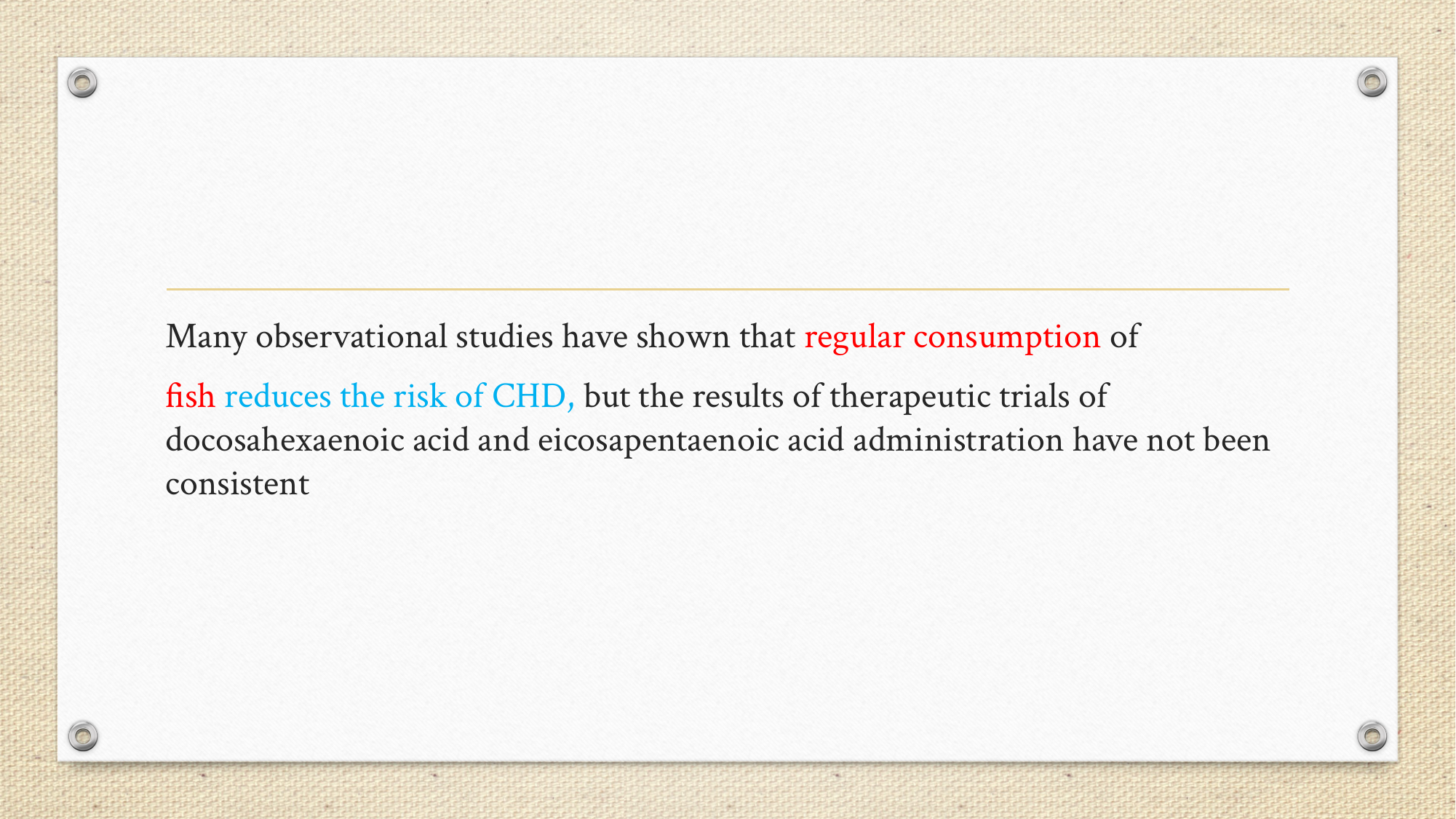

#
 Many observational studies have shown that regular consumption of
 fish reduces the risk of CHD, but the results of therapeutic trials of docosahexaenoic acid and eicosapentaenoic acid administration have not been consistent